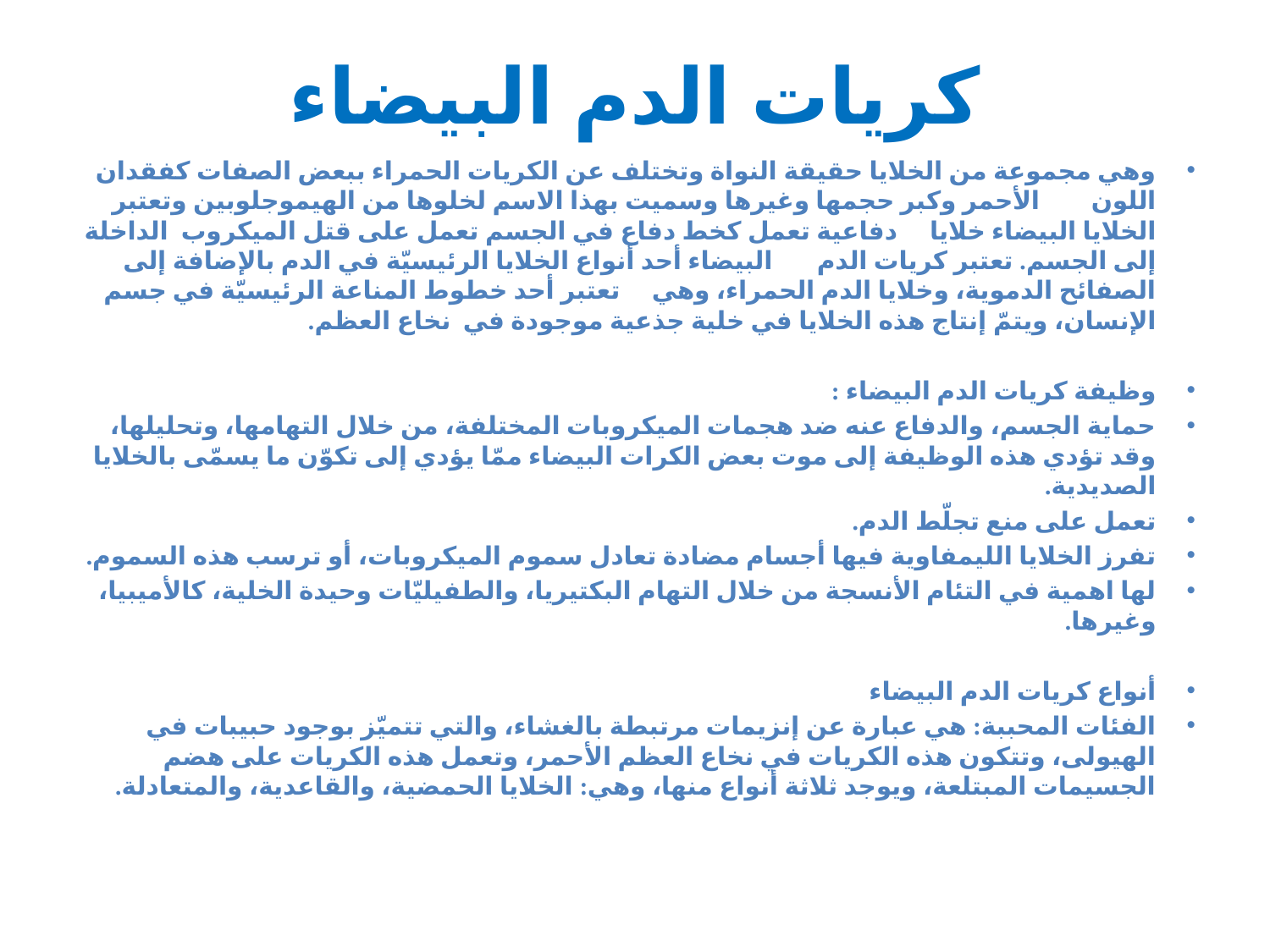

# كريات الدم البيضاء
وهي مجموعة من الخلايا حقيقة النواة وتختلف عن الكريات الحمراء ببعض الصفات كفقدان اللون        الأحمر وكبر حجمها وغيرها وسميت بهذا الاسم لخلوها من الهيموجلوبين وتعتبر الخلايا البيضاء خلايا     دفاعية تعمل كخط دفاع في الجسم تعمل على قتل الميكروب  الداخلة إلى الجسم. تعتبر كريات الدم       البيضاء أحد أنواع الخلايا الرئيسيّة في الدم بالإضافة إلى الصفائح الدموية، وخلايا الدم الحمراء، وهي     تعتبر أحد خطوط المناعة الرئيسيّة في جسم الإنسان، ويتمّ إنتاج هذه الخلايا في خلية جذعية موجودة في  نخاع العظم.

وظيفة كريات الدم البيضاء :
حماية الجسم، والدفاع عنه ضد هجمات الميكروبات المختلفة، من خلال التهامها، وتحليلها، وقد تؤدي هذه الوظيفة إلى موت بعض الكرات البيضاء ممّا يؤدي إلى تكوّن ما يسمّى بالخلايا الصديدية.
تعمل على منع تجلّط الدم.
تفرز الخلايا الليمفاوية فيها أجسام مضادة تعادل سموم الميكروبات، أو ترسب هذه السموم.
لها اهمية في التئام الأنسجة من خلال التهام البكتيريا، والطفيليّات وحيدة الخلية، كالأميبيا، وغيرها.

أنواع كريات الدم البيضاء
الفئات المحببة: هي عبارة عن إنزيمات مرتبطة بالغشاء، والتي تتميّز بوجود حبيبات في الهيولى، وتتكون هذه الكريات في نخاع العظم الأحمر، وتعمل هذه الكريات على هضم الجسيمات المبتلعة، ويوجد ثلاثة أنواع منها، وهي: الخلايا الحمضية، والقاعدية، والمتعادلة.